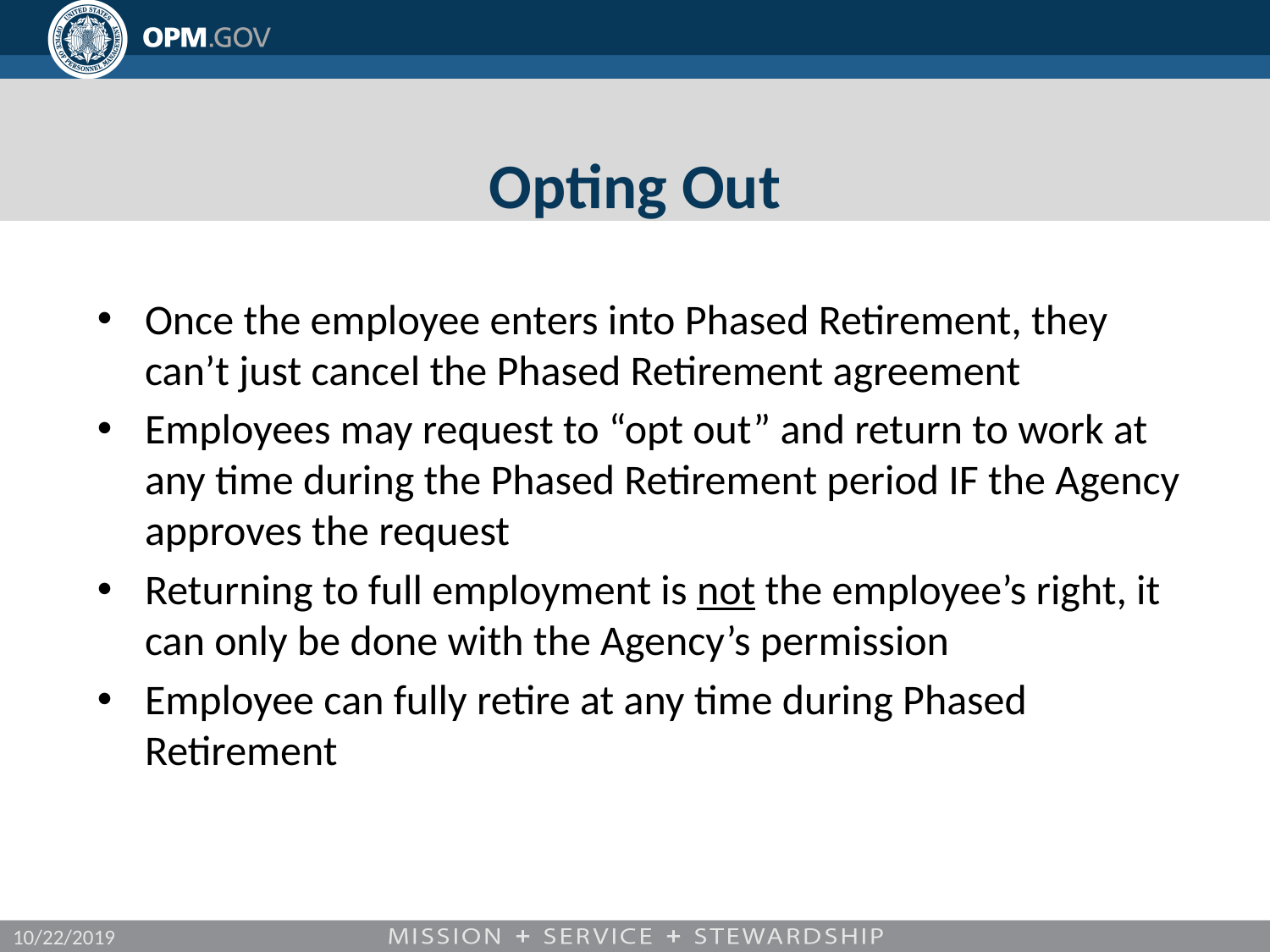

# Opting Out
Once the employee enters into Phased Retirement, they can’t just cancel the Phased Retirement agreement
Employees may request to “opt out” and return to work at any time during the Phased Retirement period IF the Agency approves the request
Returning to full employment is not the employee’s right, it can only be done with the Agency’s permission
Employee can fully retire at any time during Phased Retirement

10/22/2019
33